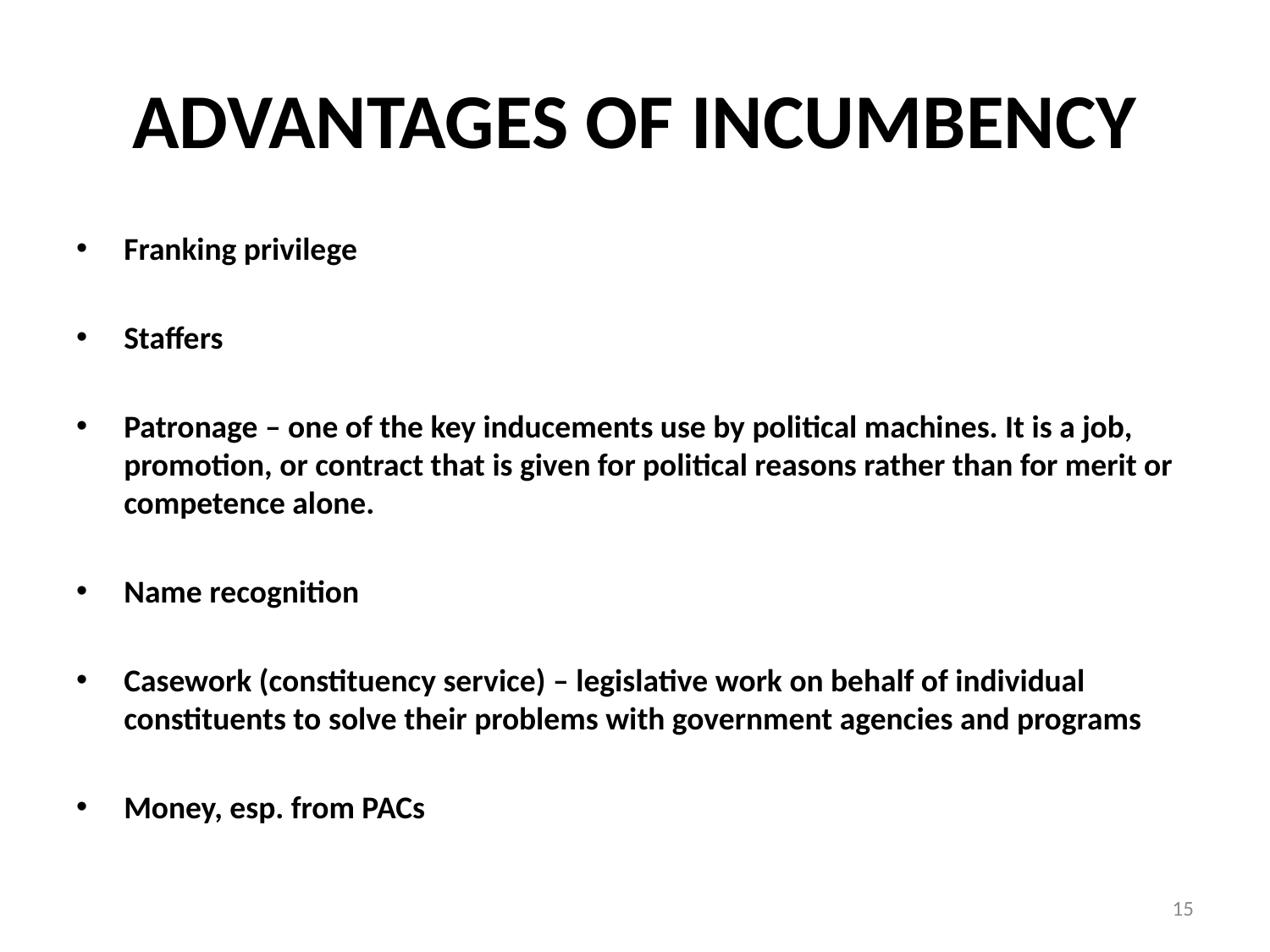

# ADVANTAGES OF INCUMBENCY
Franking privilege

Staffers

Patronage – one of the key inducements use by political machines. It is a job, promotion, or contract that is given for political reasons rather than for merit or competence alone.

Name recognition

Casework (constituency service) – legislative work on behalf of individual constituents to solve their problems with government agencies and programs

Money, esp. from PACs

15